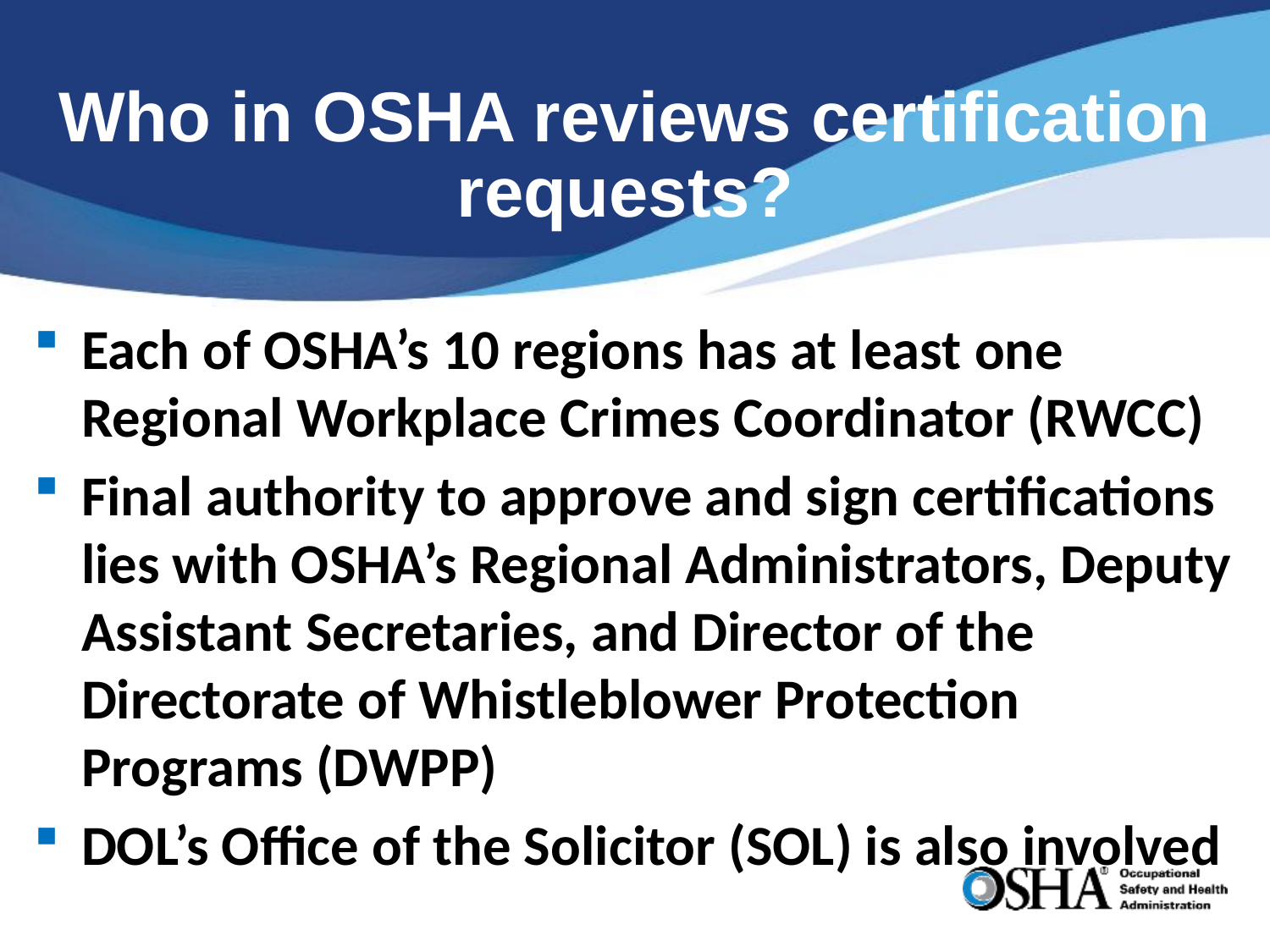

# Who in OSHA reviews certification requests?
Each of OSHA’s 10 regions has at least one Regional Workplace Crimes Coordinator (RWCC)
Final authority to approve and sign certifications lies with OSHA’s Regional Administrators, Deputy Assistant Secretaries, and Director of the Directorate of Whistleblower Protection Programs (DWPP)
DOL’s Office of the Solicitor (SOL) is also involved